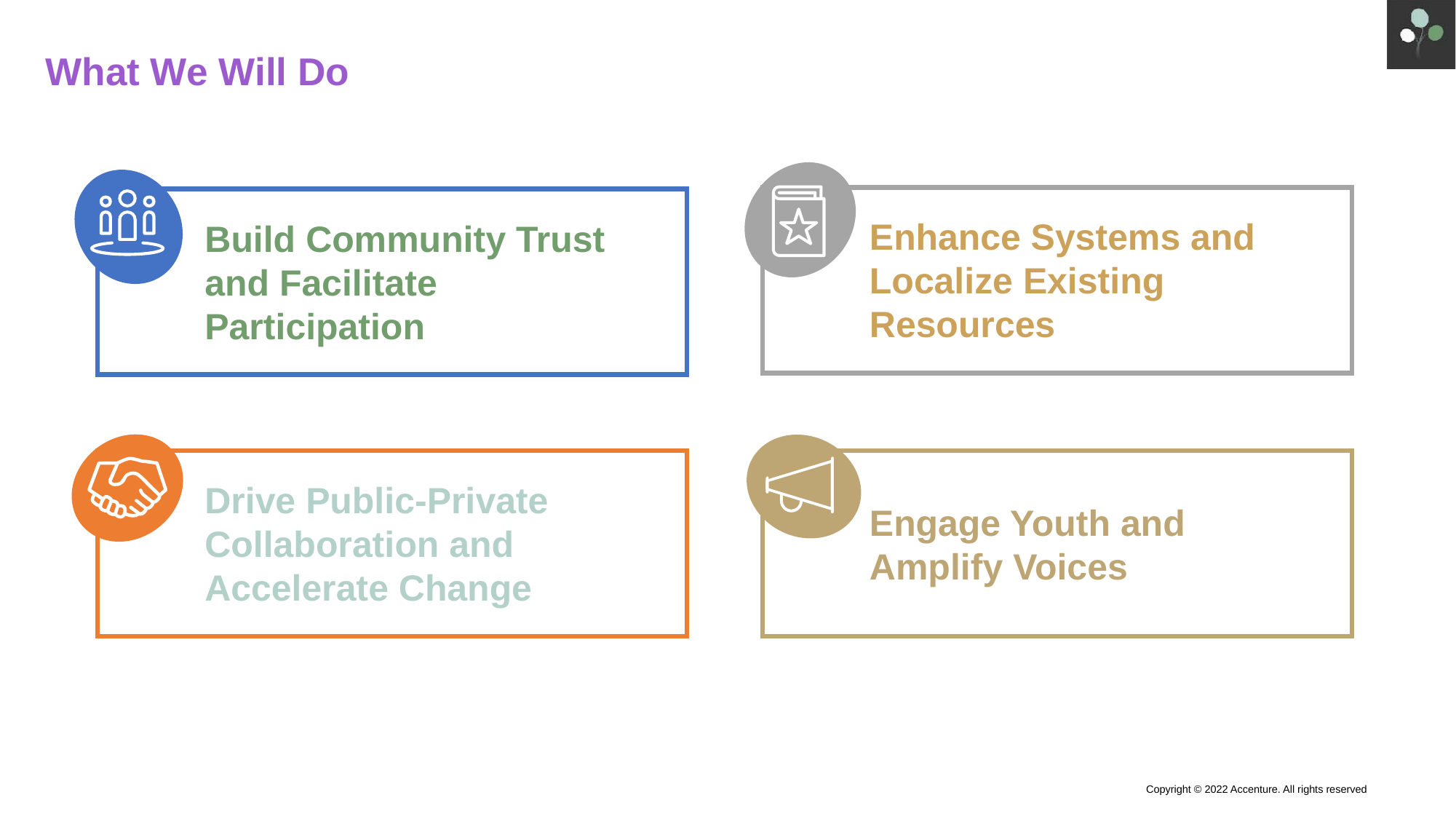

# What We Will Do

Enhance Systems and
Localize Existing Resources

Build Community Trust and Facilitate Participation

Engage Youth and
Amplify Voices

Drive Public-Private Collaboration and Accelerate Change
20